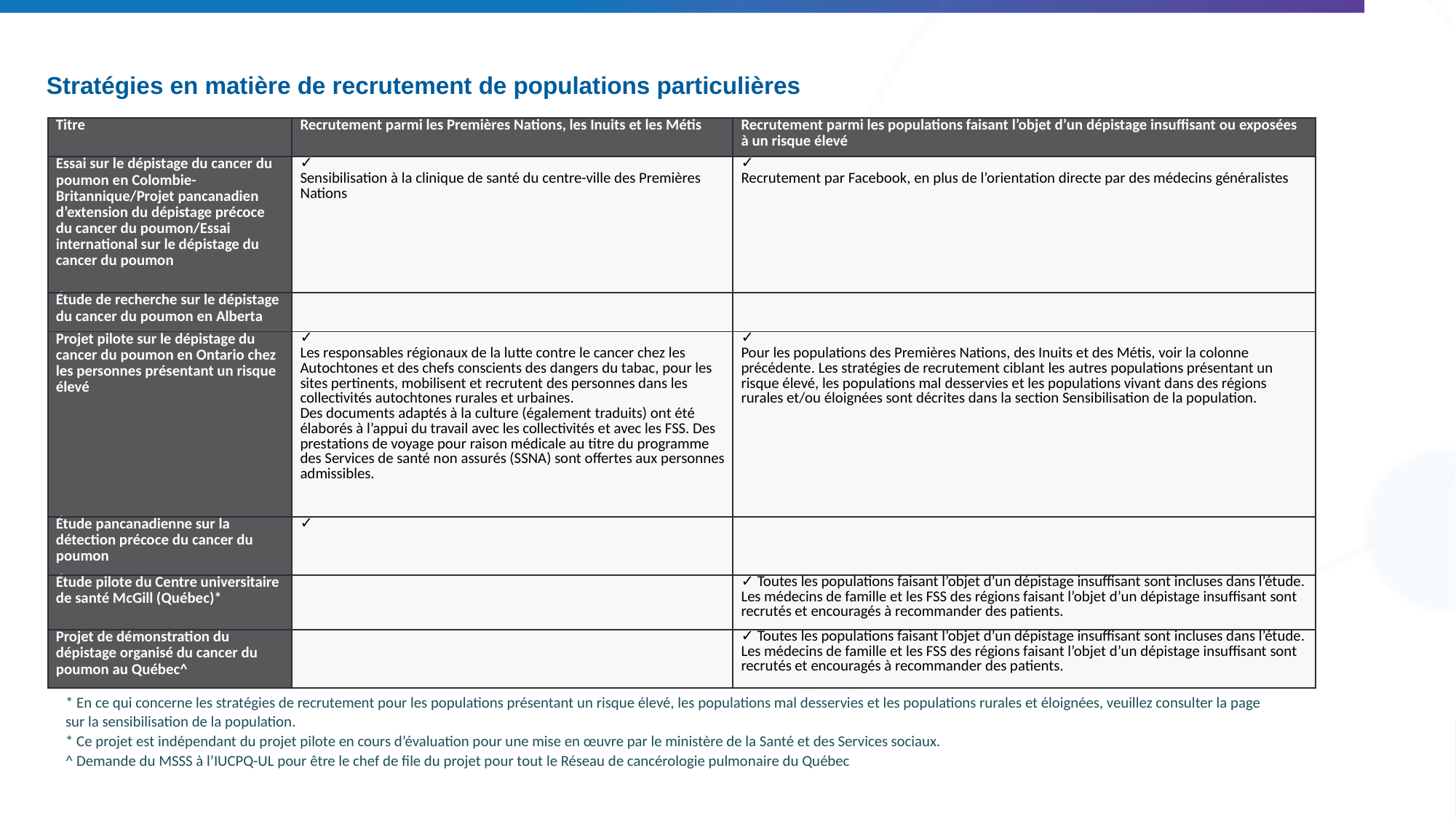

# Stratégies en matière de recrutement de populations particulières
| Titre | Recrutement parmi les Premières Nations, les Inuits et les Métis | Recrutement parmi les populations faisant l’objet d’un dépistage insuffisant ou exposées à un risque élevé |
| --- | --- | --- |
| Essai sur le dépistage du cancer du poumon en Colombie-Britannique/Projet pancanadien d’extension du dépistage précoce du cancer du poumon/Essai international sur le dépistage du cancer du poumon | ✓ Sensibilisation à la clinique de santé du centre-ville des Premières Nations | ✓ Recrutement par Facebook, en plus de l’orientation directe par des médecins généralistes |
| Étude de recherche sur le dépistage du cancer du poumon en Alberta |  |  |
| Projet pilote sur le dépistage du cancer du poumon en Ontario chez les personnes présentant un risque élevé | ✓ Les responsables régionaux de la lutte contre le cancer chez les Autochtones et des chefs conscients des dangers du tabac, pour les sites pertinents, mobilisent et recrutent des personnes dans les collectivités autochtones rurales et urbaines. Des documents adaptés à la culture (également traduits) ont été élaborés à l’appui du travail avec les collectivités et avec les FSS. Des prestations de voyage pour raison médicale au titre du programme des Services de santé non assurés (SSNA) sont offertes aux personnes admissibles. | ✓ Pour les populations des Premières Nations, des Inuits et des Métis, voir la colonne précédente. Les stratégies de recrutement ciblant les autres populations présentant un risque élevé, les populations mal desservies et les populations vivant dans des régions rurales et/ou éloignées sont décrites dans la section Sensibilisation de la population. |
| Étude pancanadienne sur la détection précoce du cancer du poumon | ✓ |  |
| Étude pilote du Centre universitaire de santé McGill (Québec)\* |  | ✓ Toutes les populations faisant l’objet d’un dépistage insuffisant sont incluses dans l’étude. Les médecins de famille et les FSS des régions faisant l’objet d’un dépistage insuffisant sont recrutés et encouragés à recommander des patients. |
| Projet de démonstration du dépistage organisé du cancer du poumon au Québec^ |  | ✓ Toutes les populations faisant l’objet d’un dépistage insuffisant sont incluses dans l’étude. Les médecins de famille et les FSS des régions faisant l’objet d’un dépistage insuffisant sont recrutés et encouragés à recommander des patients. |
* En ce qui concerne les stratégies de recrutement pour les populations présentant un risque élevé, les populations mal desservies et les populations rurales et éloignées, veuillez consulter la page sur la sensibilisation de la population.
* Ce projet est indépendant du projet pilote en cours d’évaluation pour une mise en œuvre par le ministère de la Santé et des Services sociaux.
^ Demande du MSSS à l’IUCPQ-UL pour être le chef de file du projet pour tout le Réseau de cancérologie pulmonaire du Québec